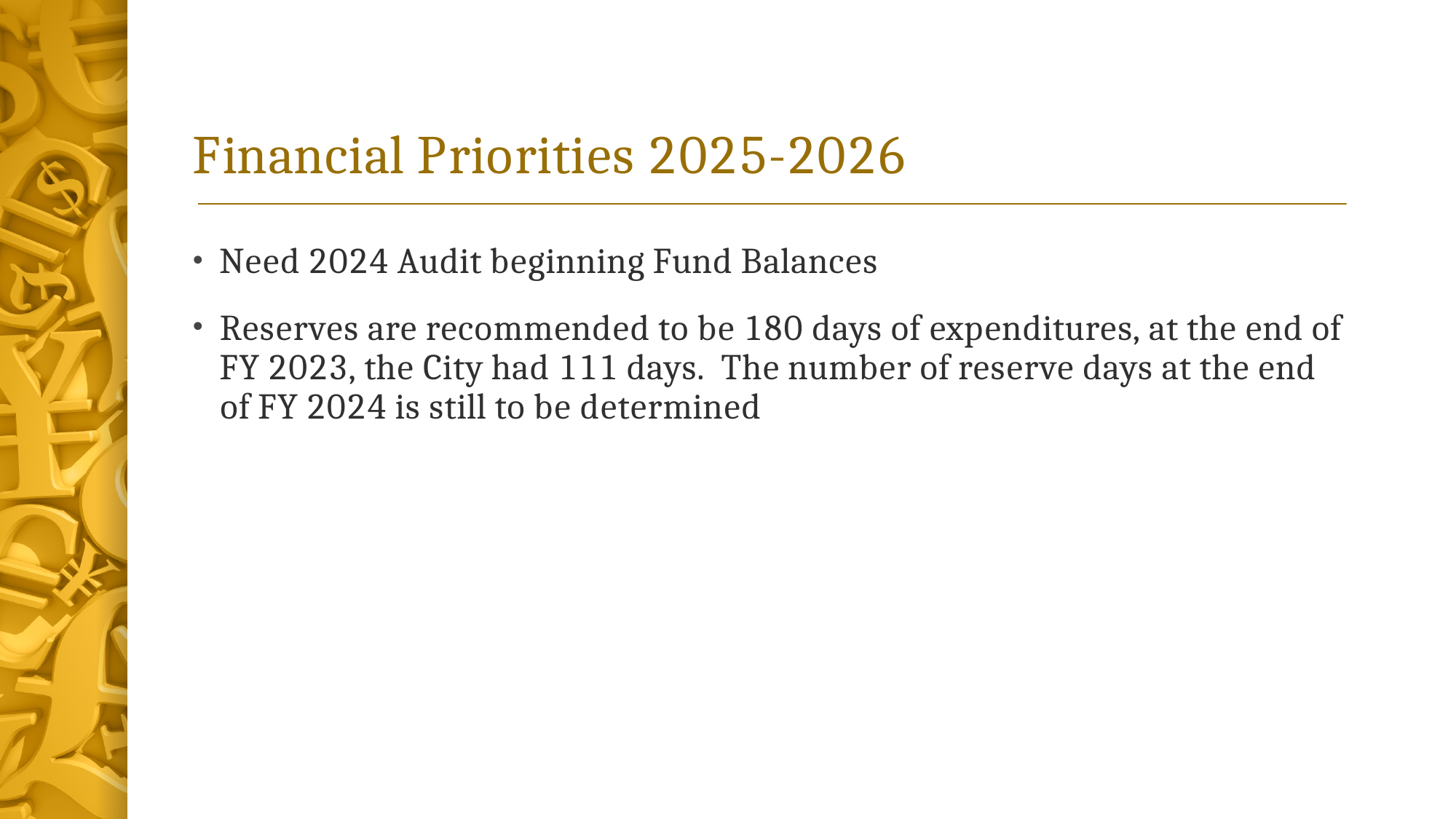

# Financial Priorities 2025-2026
Need 2024 Audit beginning Fund Balances
Reserves are recommended to be 180 days of expenditures, at the end of FY 2023, the City had 111 days.  The number of reserve days at the end of FY 2024 is still to be determined